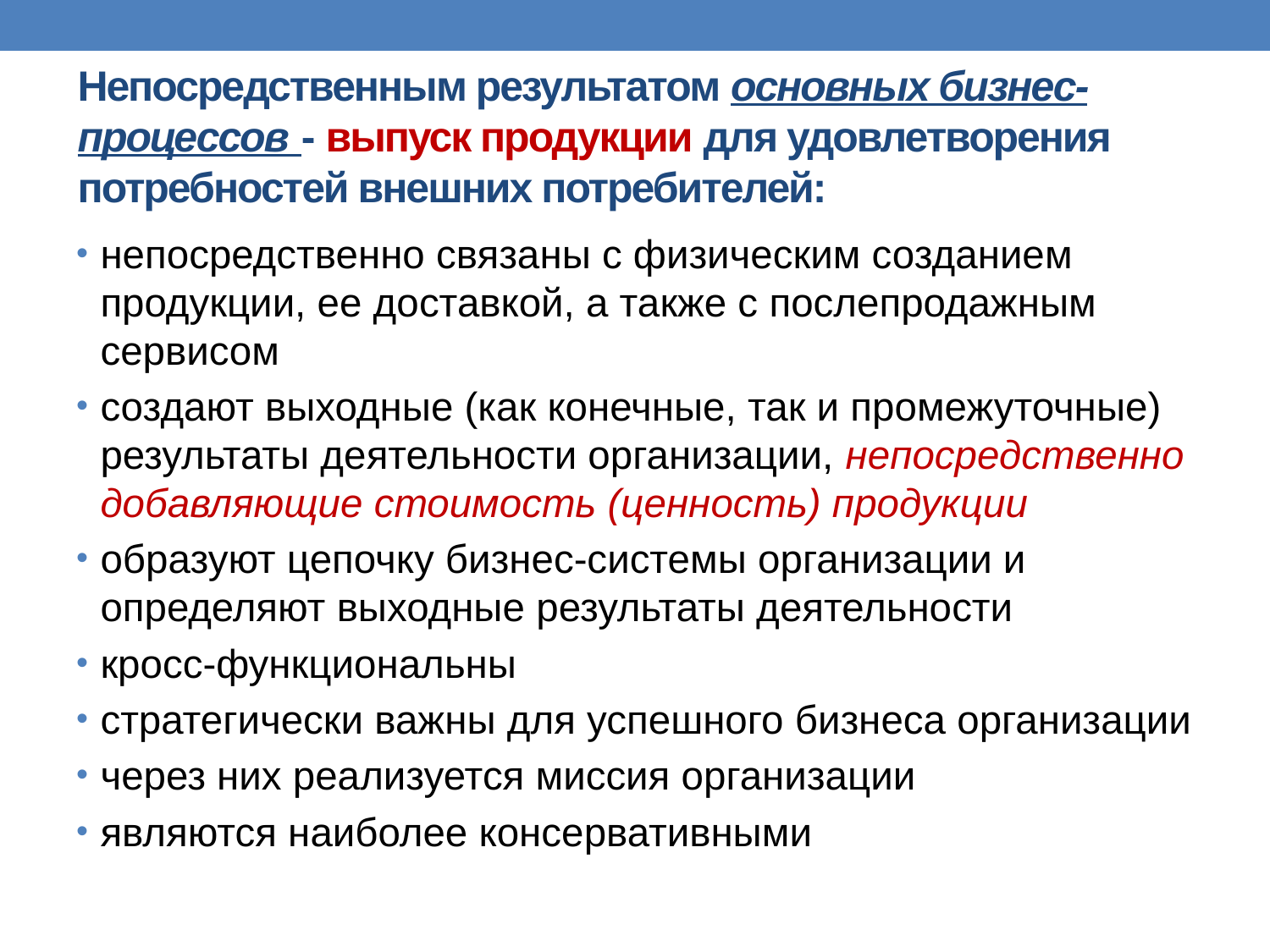

# Непосредственным результатом основных бизнес-процессов - выпуск продукции для удовлетворения потребностей внешних потребителей:
непосредственно связаны с физическим созданием продукции, ее доставкой, а также с послепродажным сервисом
создают выходные (как конечные, так и промежуточные) результаты деятельности организации, непосредственно добавляющие стоимость (ценность) продукции
образуют цепочку бизнес-системы организации и определяют выходные результаты деятельности
кросс-функциональны
стратегически важны для успешного бизнеса организации
через них реализуется миссия организации
являются наиболее консервативными